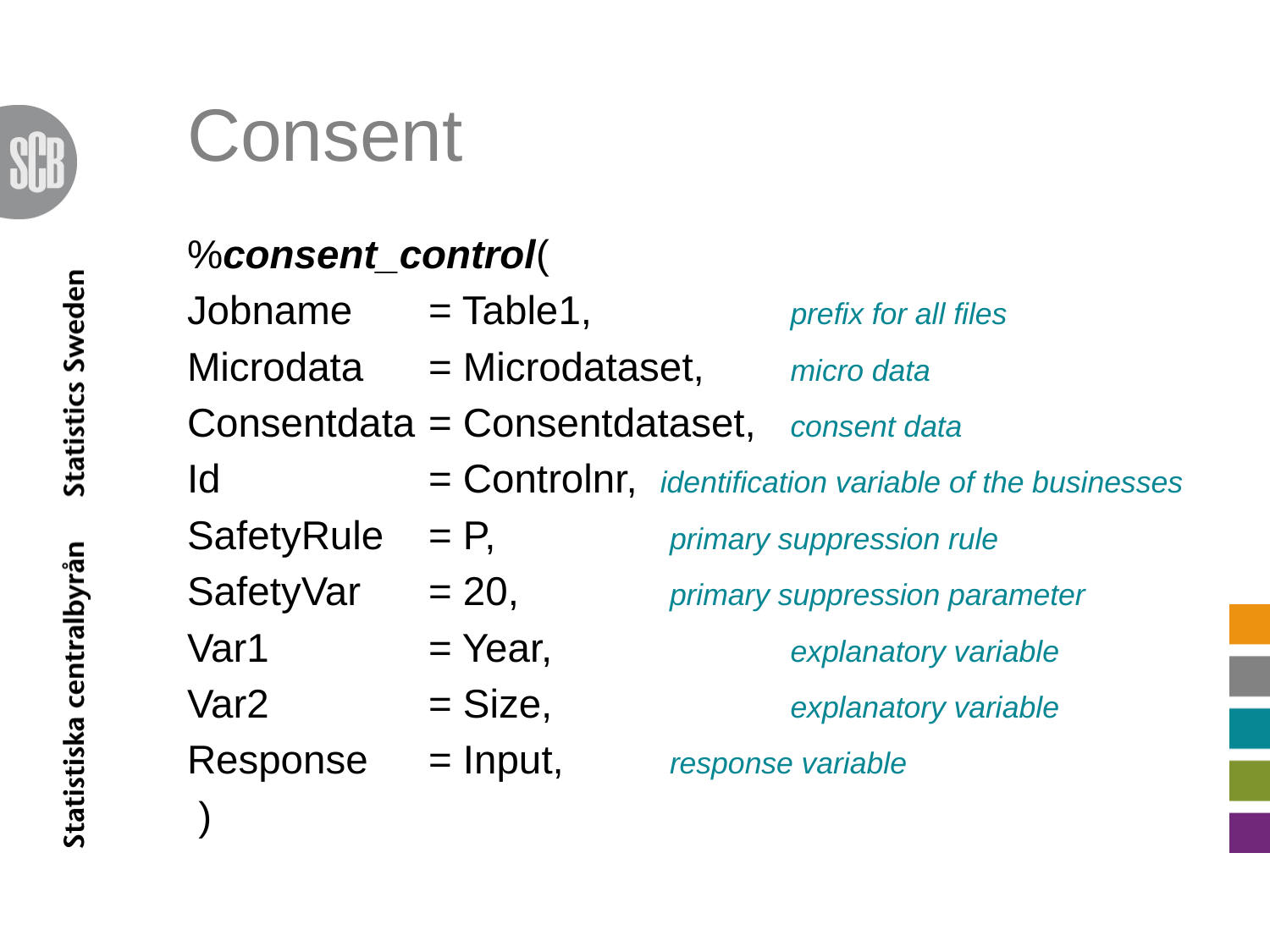

# Consent
%consent_control(
Jobname     	= Table1, 		prefix for all files
Microdata 	= Microdataset, 	micro data
Consentdata 	= Consentdataset,	consent data
Id          	= Controlnr,  identification variable of the businesses
SafetyRule  	= P,		primary suppression rule
SafetyVar  	= 20,		primary suppression parameter
Var1        	= Year,		explanatory variable
Var2        	= Size,		explanatory variable
Response    	= Input,	response variable
 )